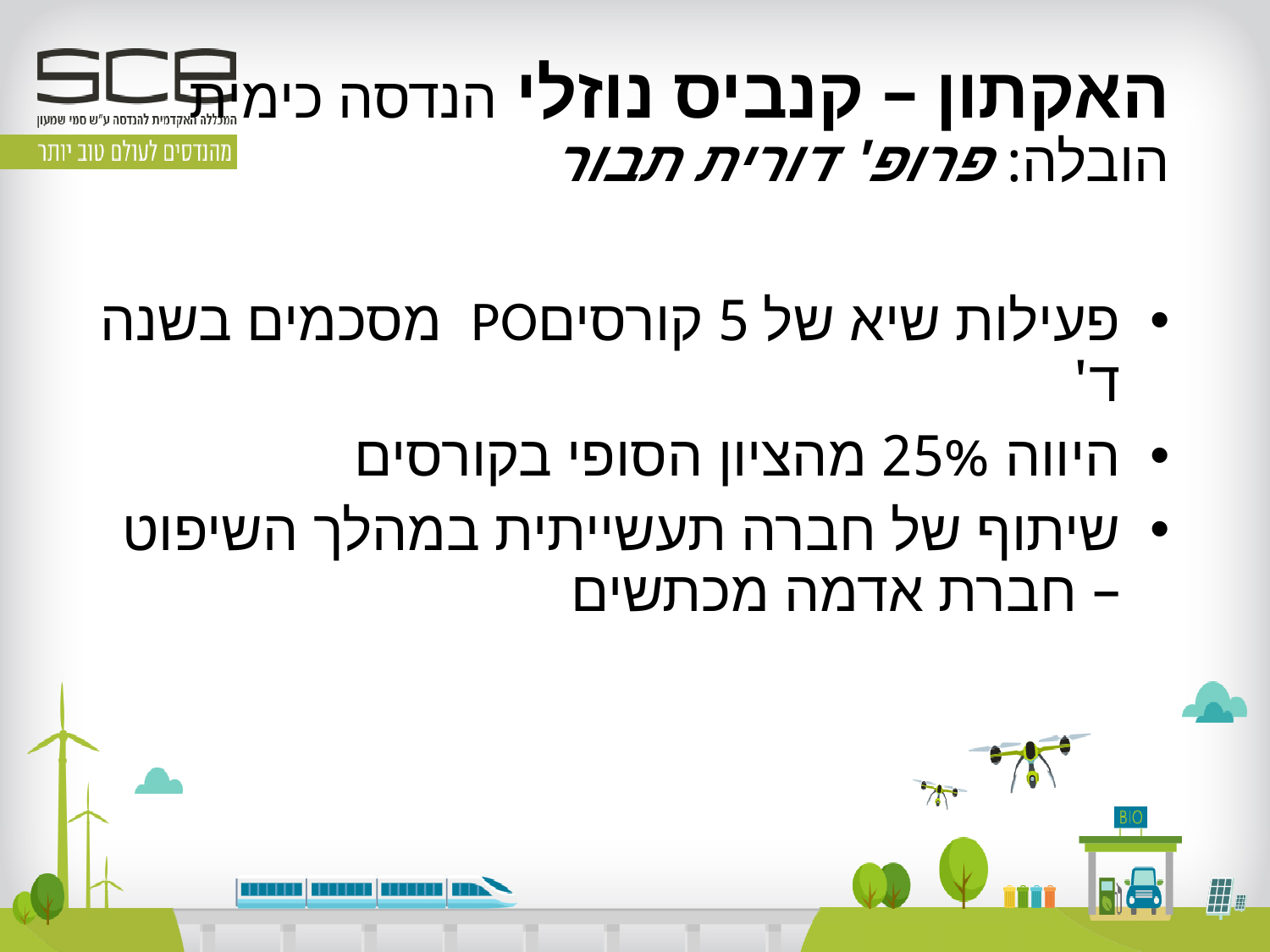

# האקתון – קנביס נוזלי הנדסה כימית הובלה: פרופ' דורית תבור
פעילות שיא של 5 קורסיםPO  מסכמים בשנה ד'
היווה 25% מהציון הסופי בקורסים
שיתוף של חברה תעשייתית במהלך השיפוט – חברת אדמה מכתשים